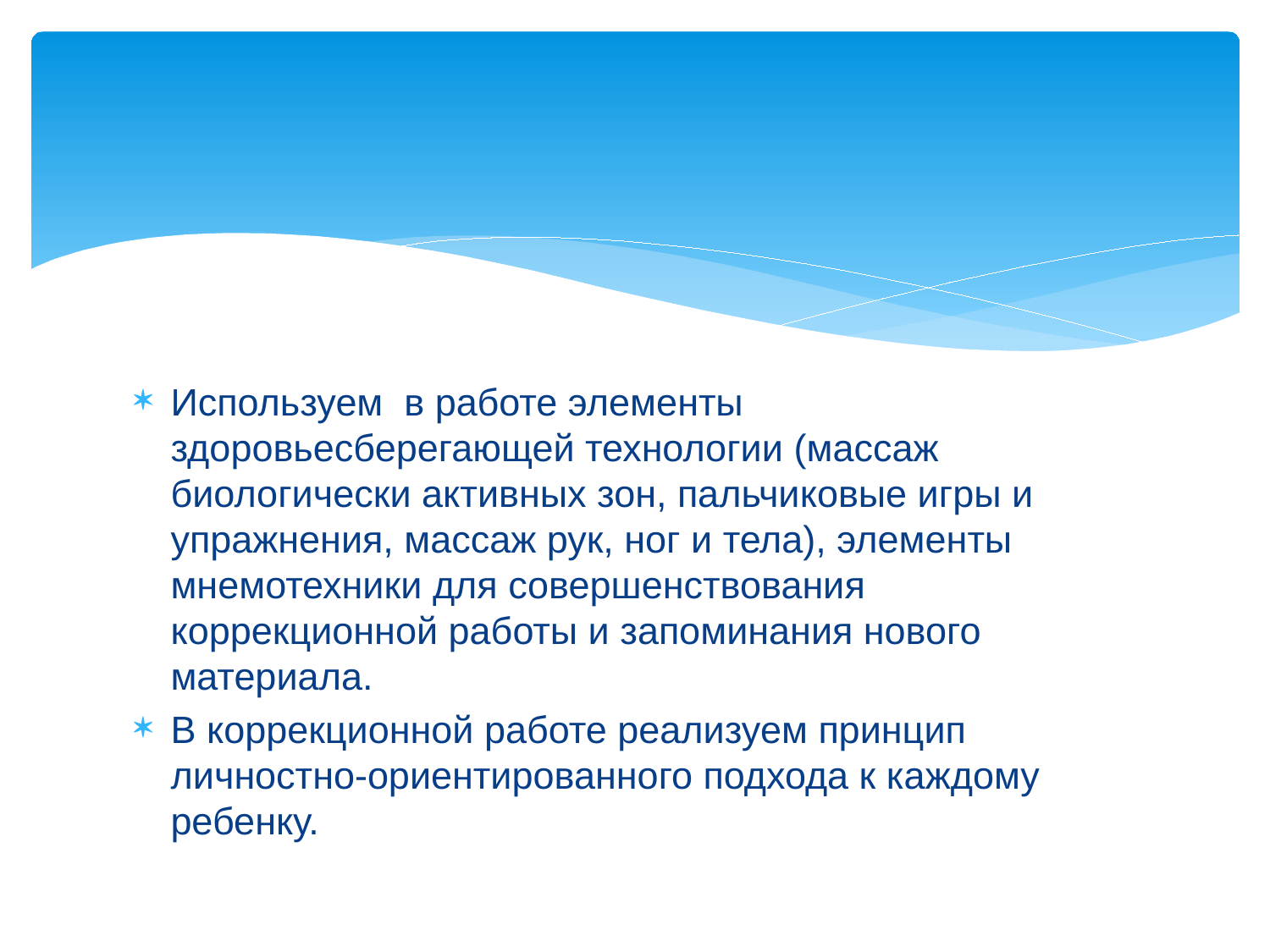

#
Используем  в работе элементы здоровьесберегающей технологии (массаж биологически активных зон, пальчиковые игры и упражнения, массаж рук, ног и тела), элементы  мнемотехники для совершенствования коррекционной работы и запоминания нового материала.
В коррекционной работе реализуем принцип личностно-ориентированного подхода к каждому ребенку.